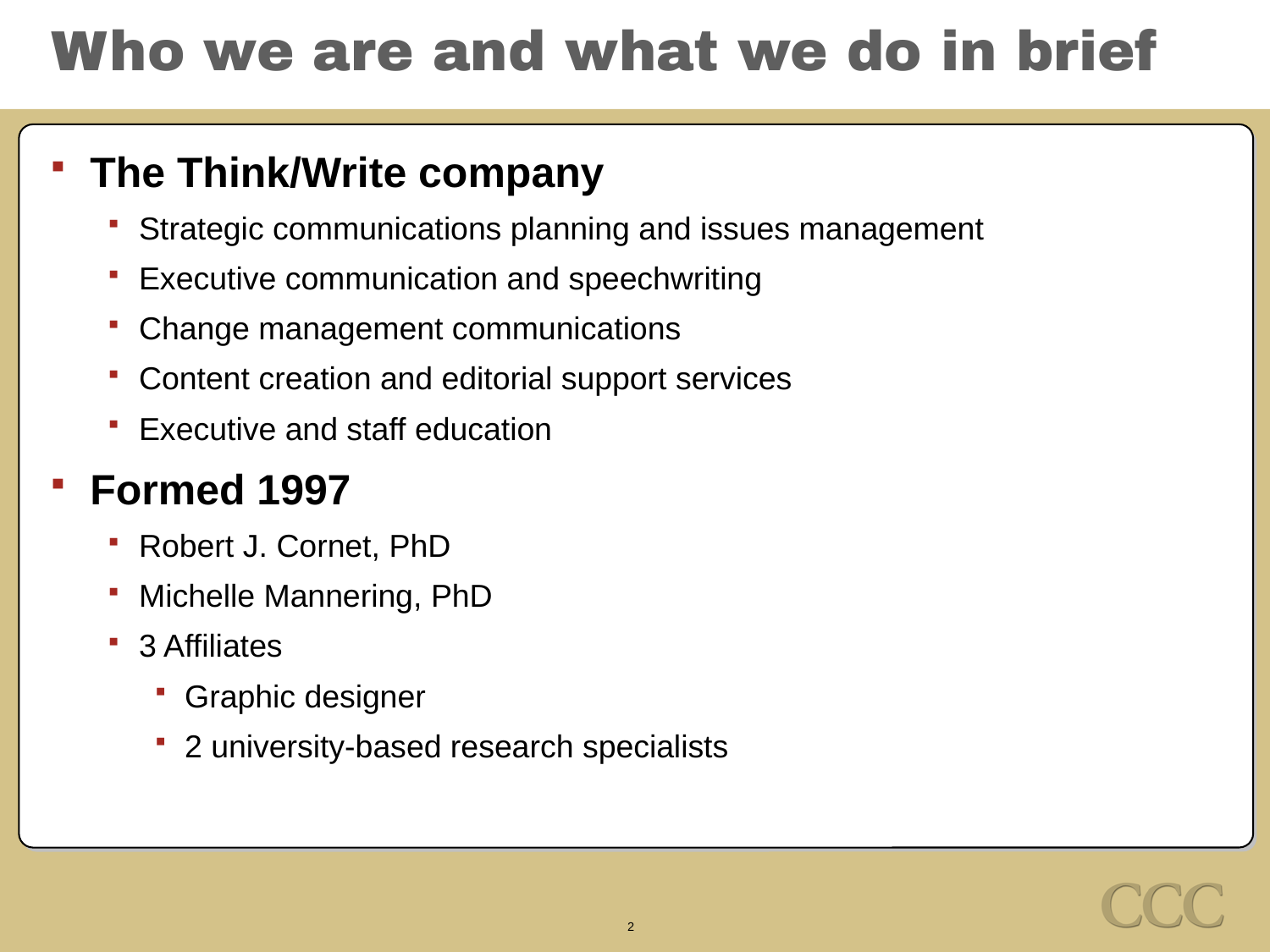

# Who we are and what we do in brief
The Think/Write company
Strategic communications planning and issues management
Executive communication and speechwriting
Change management communications
Content creation and editorial support services
Executive and staff education
Formed 1997
Robert J. Cornet, PhD
Michelle Mannering, PhD
3 Affiliates
Graphic designer
2 university-based research specialists

2